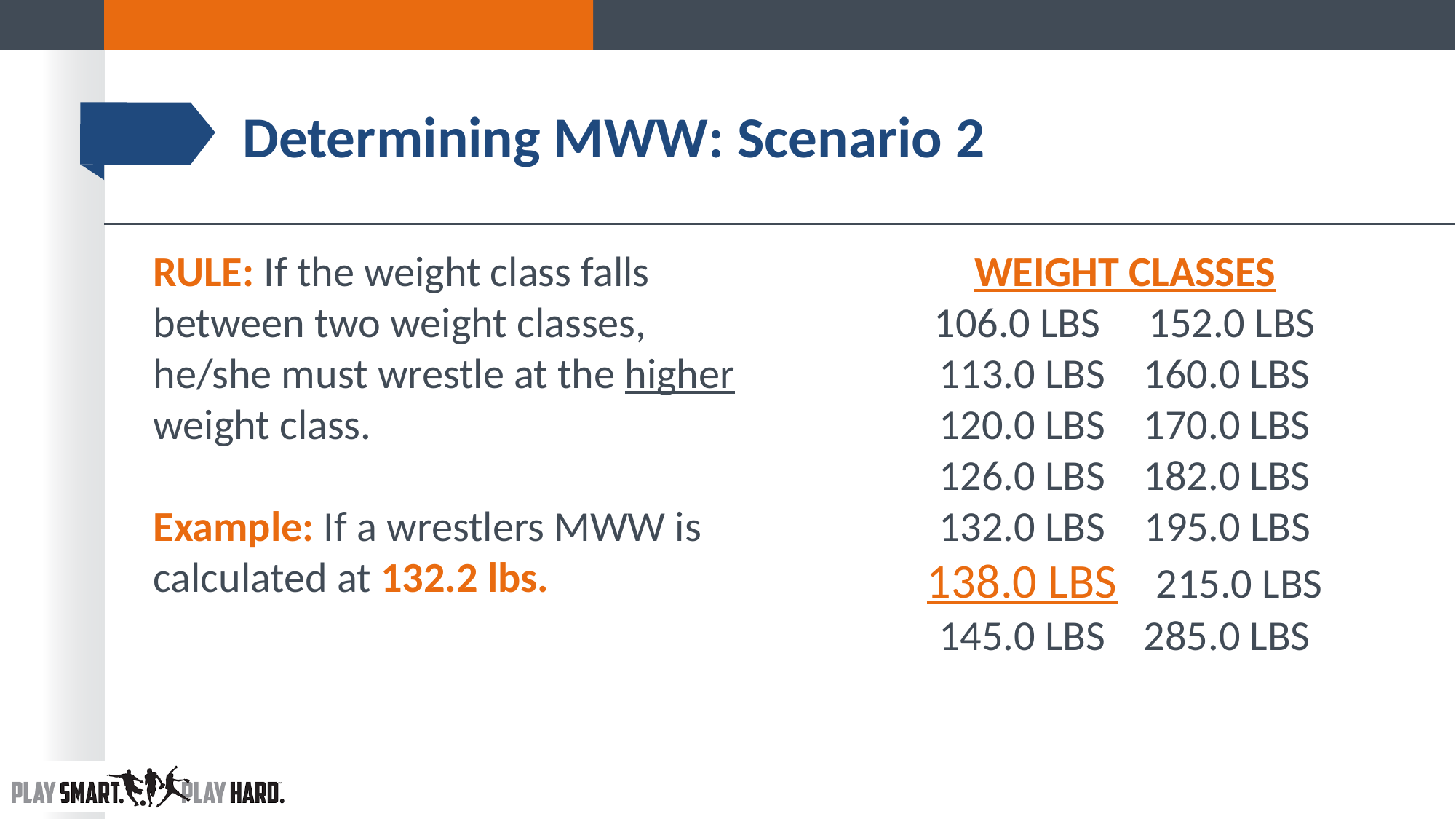

# Determining MWW: Scenario 2
RULE: If the weight class falls between two weight classes, he/she must wrestle at the higher weight class.

Example: If a wrestlers MWW is calculated at 132.2 lbs.

WEIGHT CLASSES
106.0 LBS     152.0 LBS
113.0 LBS    160.0 LBS
120.0 LBS    170.0 LBS
126.0 LBS    182.0 LBS
132.0 LBS    195.0 LBS
138.0 LBS    215.0 LBS
145.0 LBS    285.0 LBS